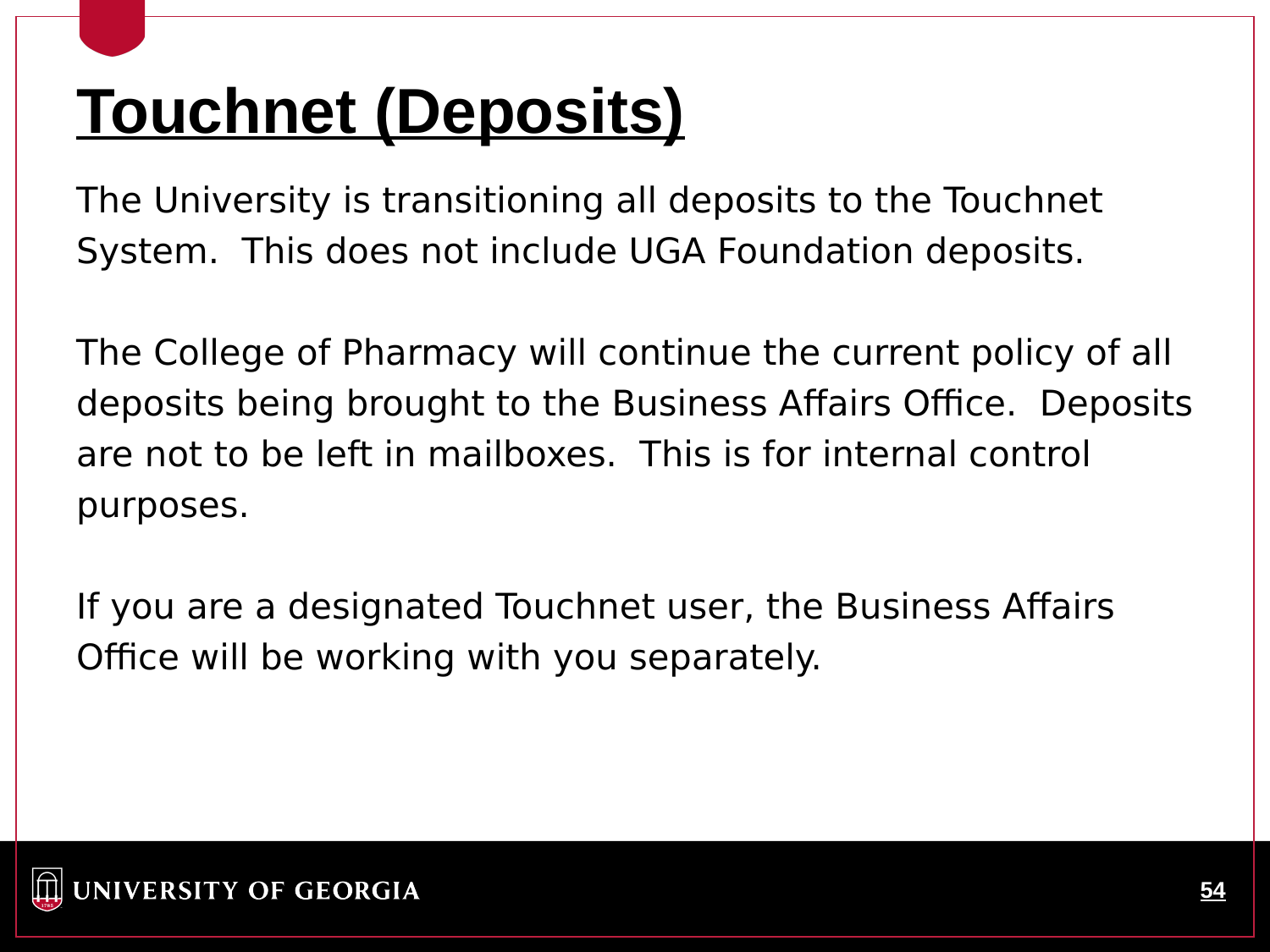

Touchnet (Deposits)
The University is transitioning all deposits to the Touchnet System.  This does not include UGA Foundation deposits.

The College of Pharmacy will continue the current policy of all deposits being brought to the Business Affairs Office.  Deposits are not to be left in mailboxes.  This is for internal control purposes.

If you are a designated Touchnet user, the Business Affairs Office will be working with you separately.